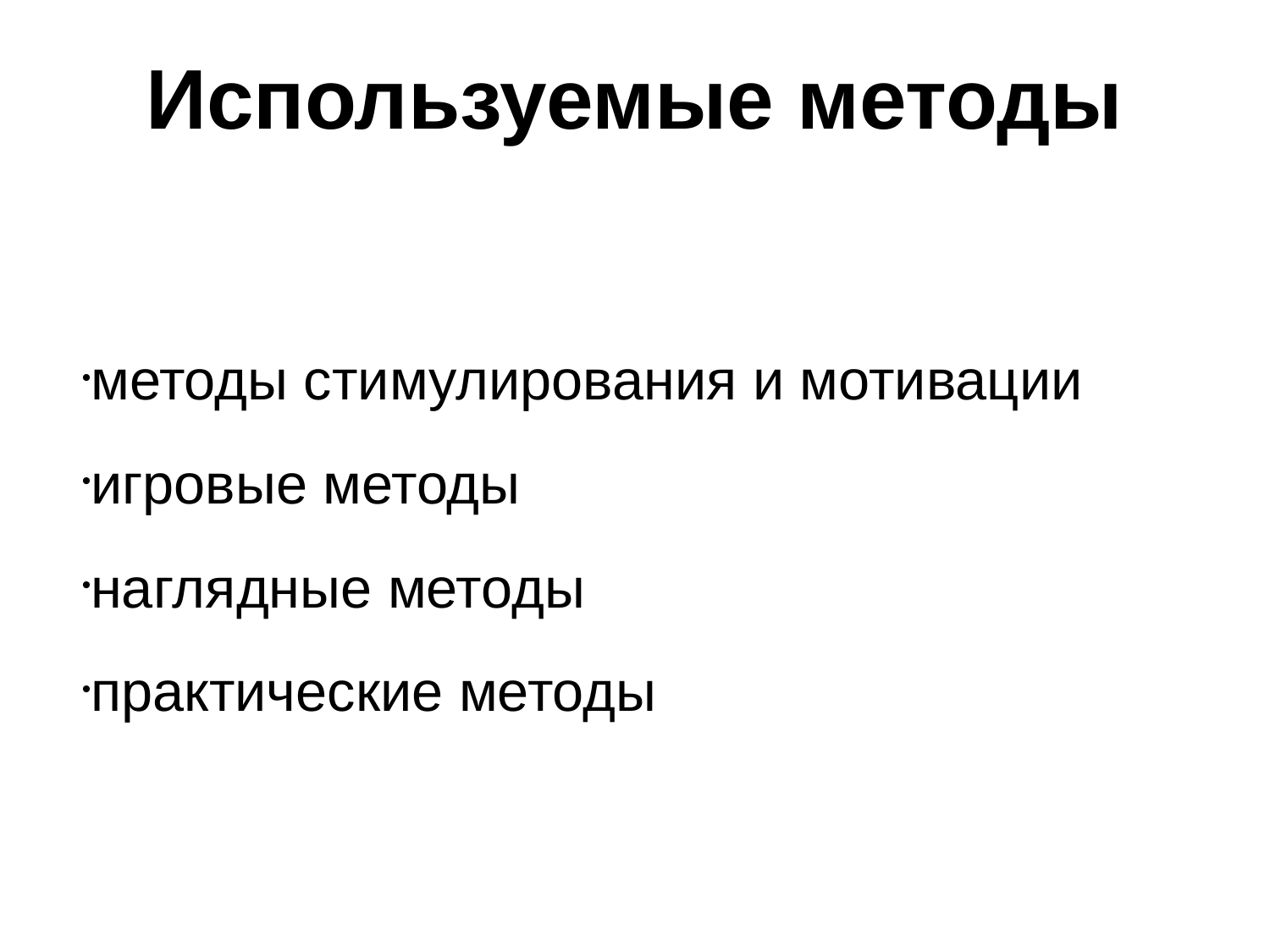

Используемые методы
методы стимулирования и мотивации
игровые методы
наглядные методы
практические методы